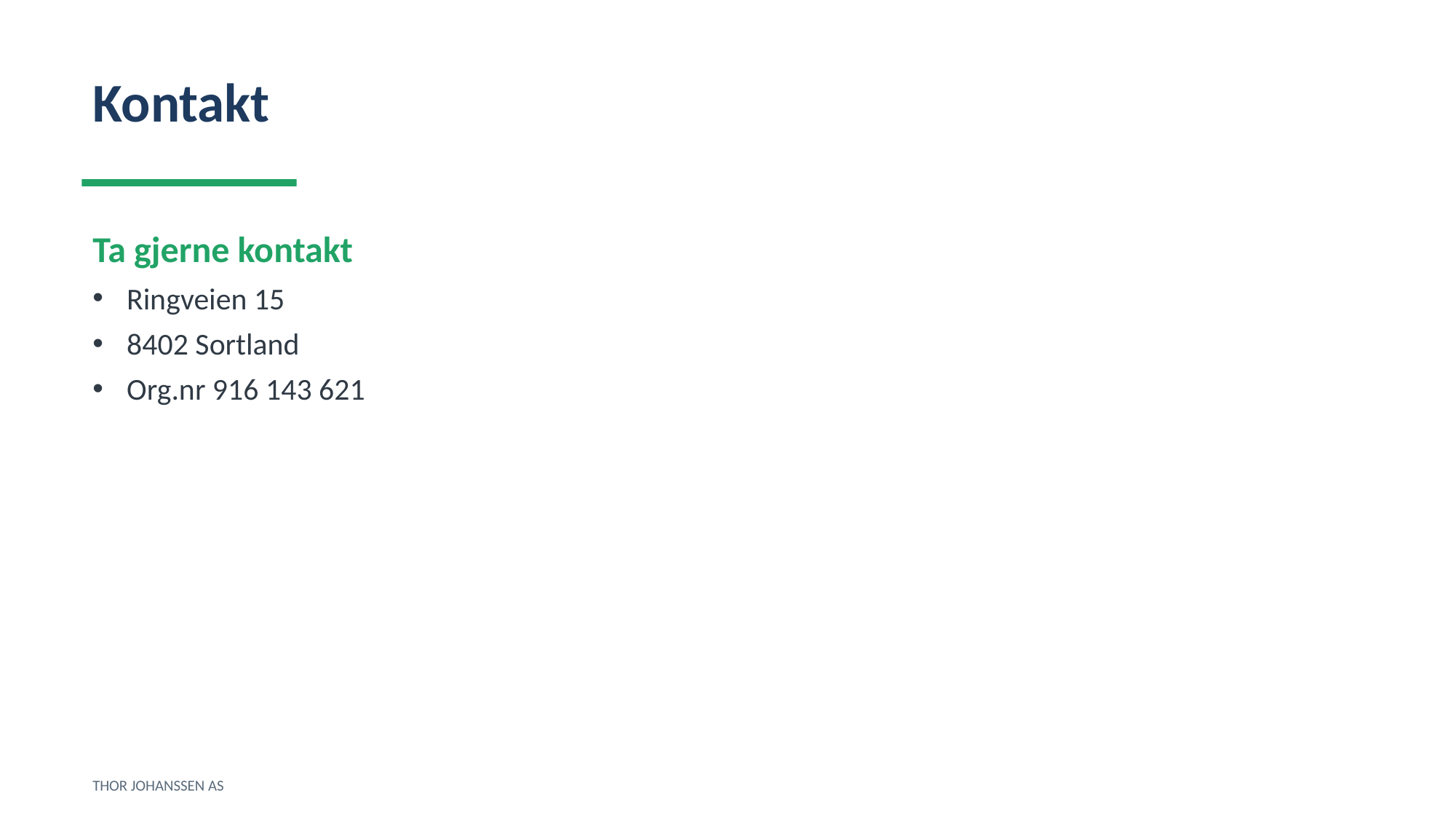

Kontakt

Ta gjerne kontakt
Ringveien 15
8402 Sortland
Org.nr 916 143 621
THOR JOHANSSEN AS